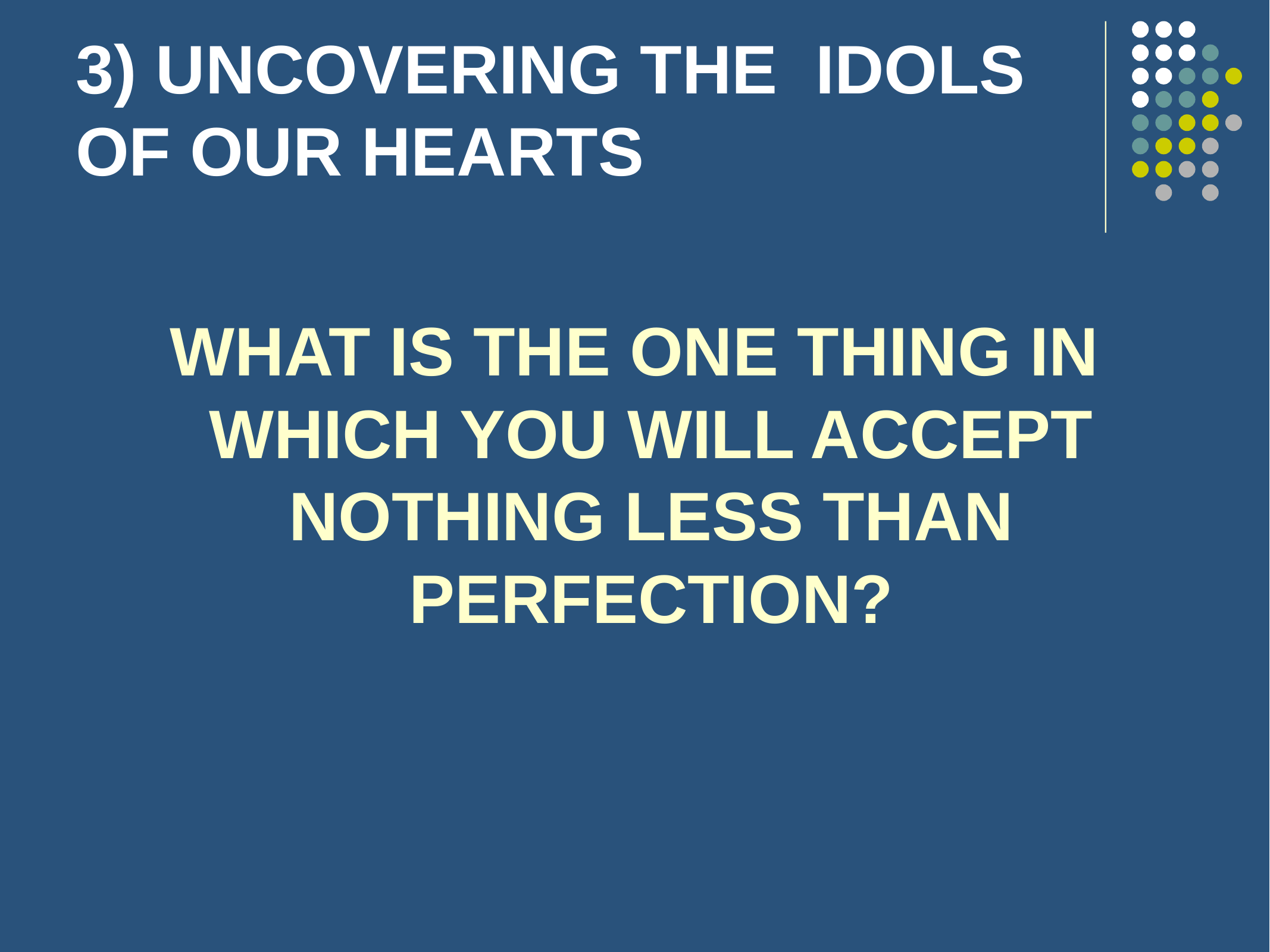

# 3) UNCOVERING THE  IDOLS OF OUR HEARTS

WHAT IS THE ONE THING IN WHICH YOU WILL ACCEPT NOTHING LESS THAN PERFECTION?